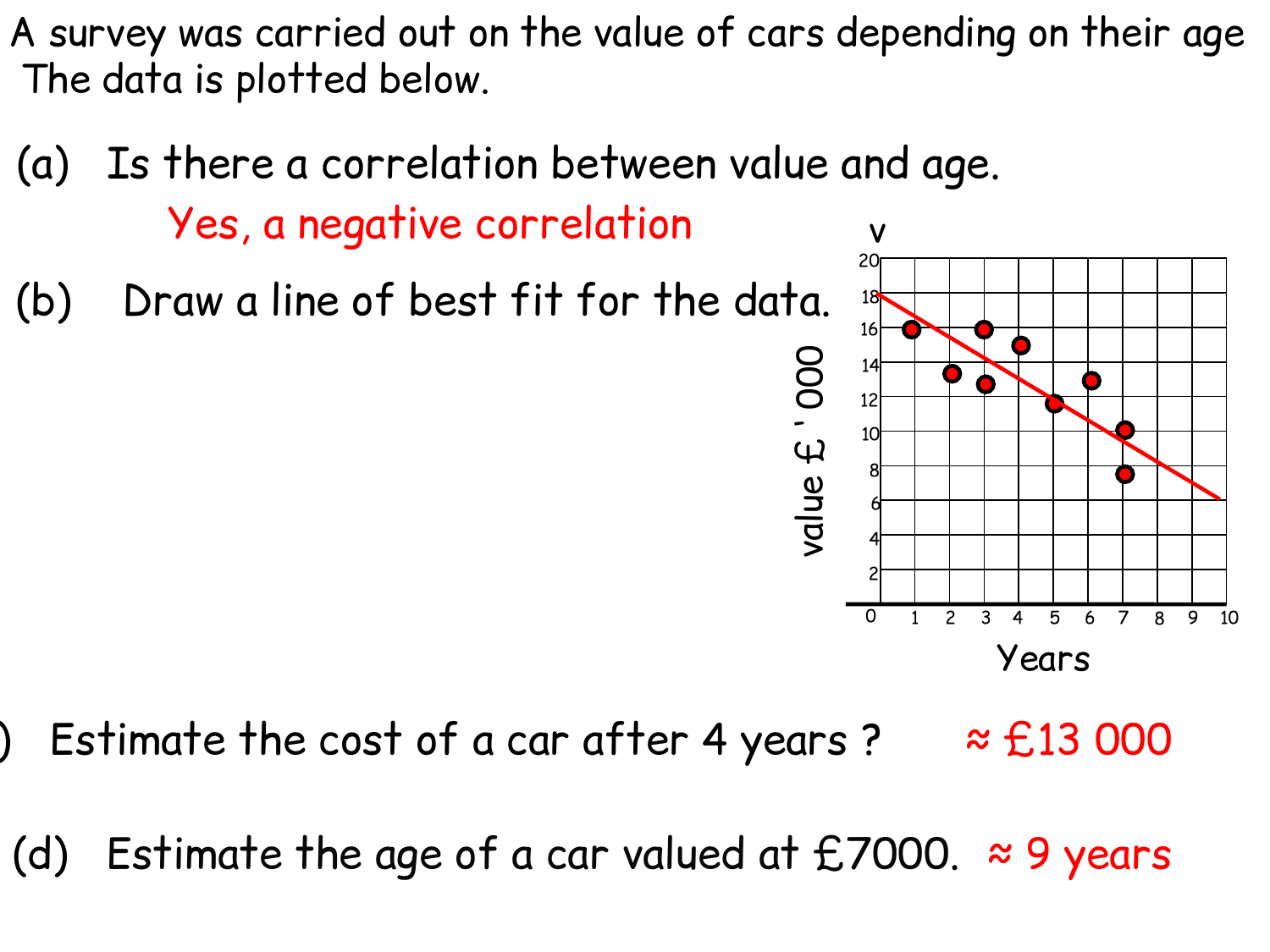

A survey was carried out on the value of cars depending on their age
 The data is plotted below.
(a)   Is there a correlation between value and age.
Yes, a negative correlation
v
20

18

16

14

12

10

value £ ‘ 000

8

6

4

2

0
1
2
3
4
5
6
7
9
10
8

Years
(b)    Draw a line of best fit for the data.

(c)   Estimate the cost of a car after 4 years ?
≈ £13 000
(d)   Estimate the age of a car valued at £7000.
≈ 9 years